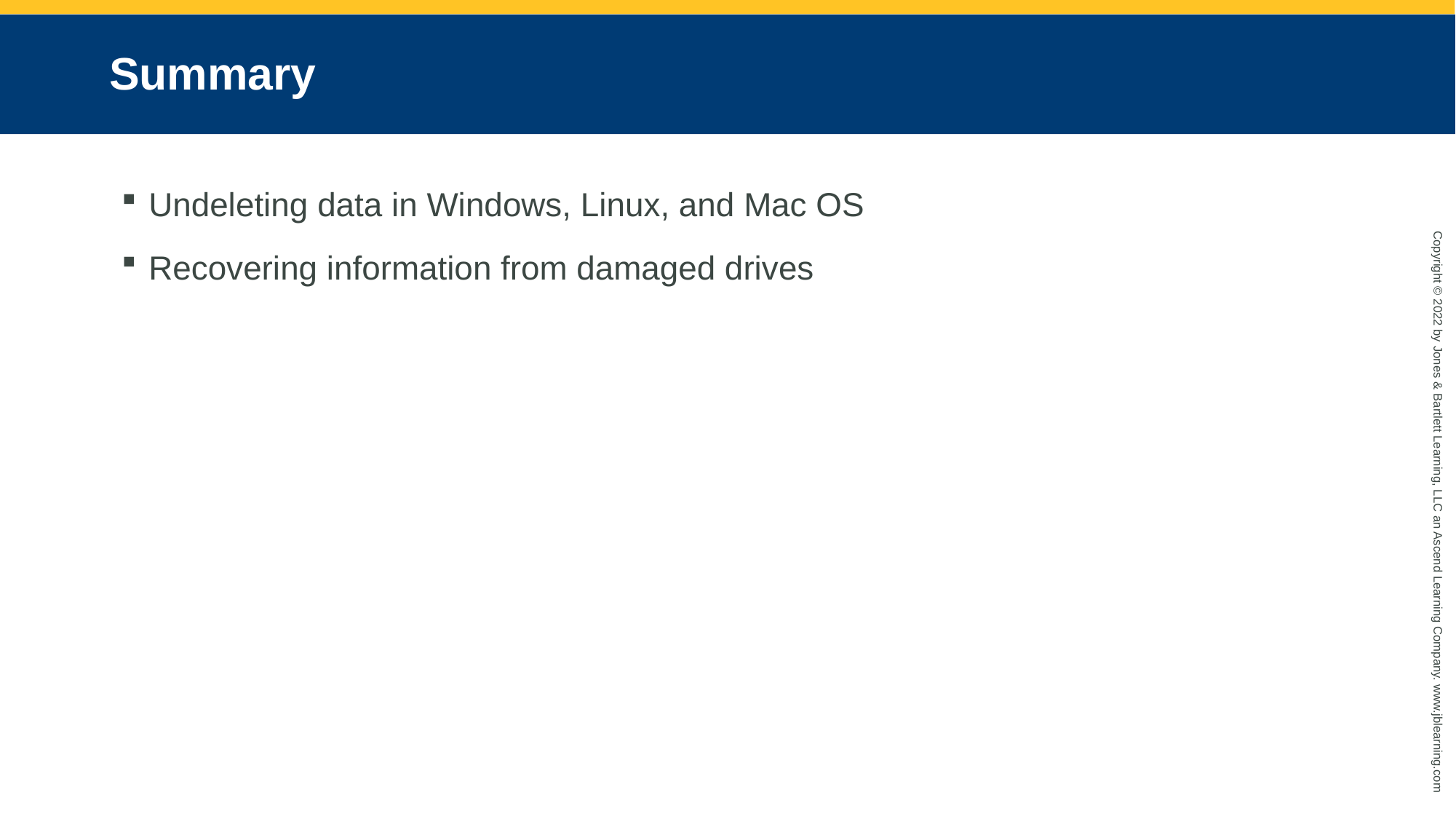

# Summary
Undeleting data in Windows, Linux, and Mac OS
Recovering information from damaged drives